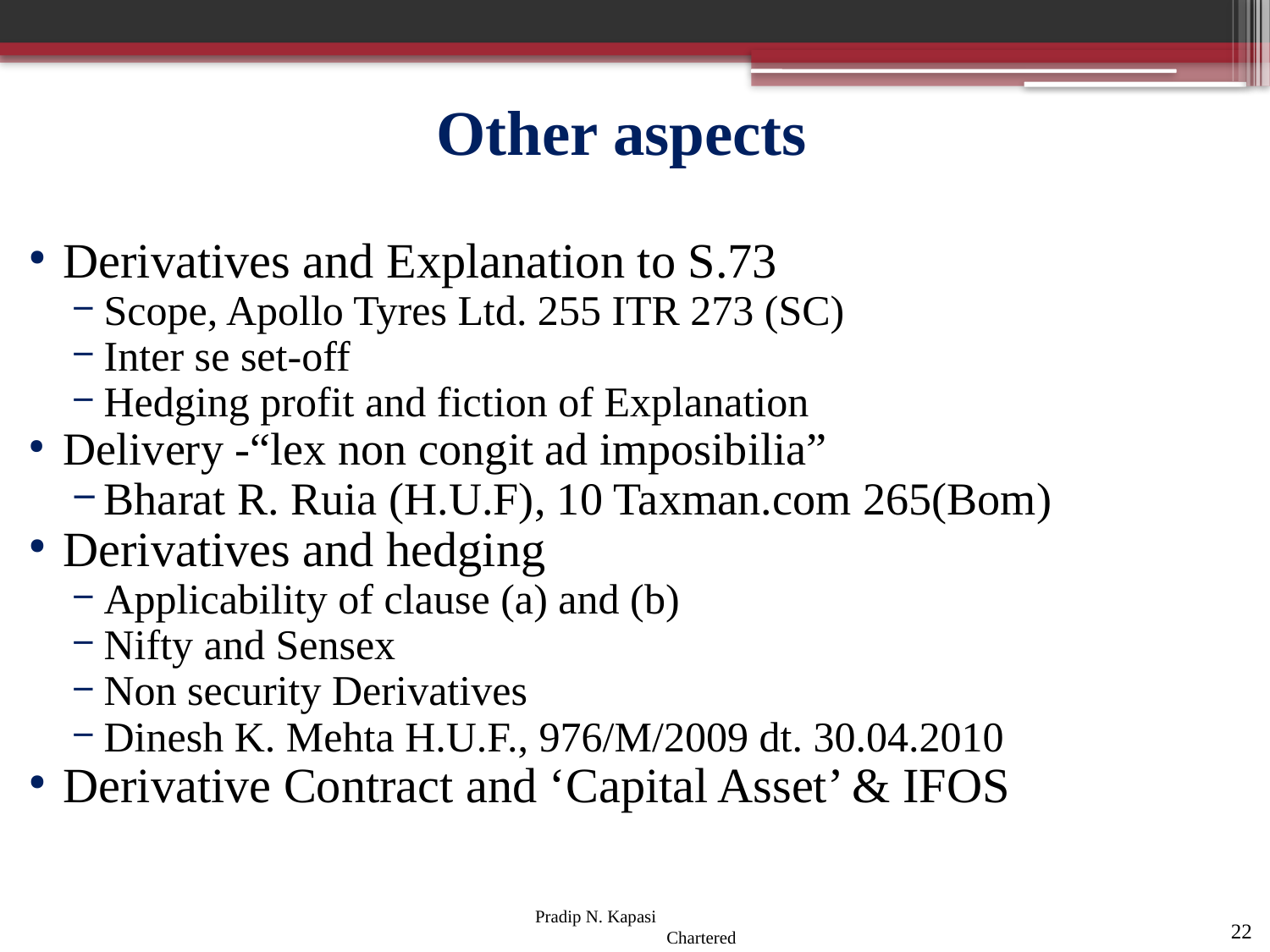

# Other aspects

Derivatives and Explanation to S.73
Scope, Apollo Tyres Ltd. 255 ITR 273 (SC)
Inter se set-off
Hedging profit and fiction of Explanation
Delivery -“lex non congit ad imposibilia”
Bharat R. Ruia (H.U.F), 10 Taxman.com 265(Bom)
Derivatives and hedging
Applicability of clause (a) and (b)
Nifty and Sensex
Non security Derivatives
Dinesh K. Mehta H.U.F., 976/M/2009 dt. 30.04.2010
Derivative Contract and ‘Capital Asset’ & IFOS

22
Pradip N. Kapasi                                Chartered Accountant